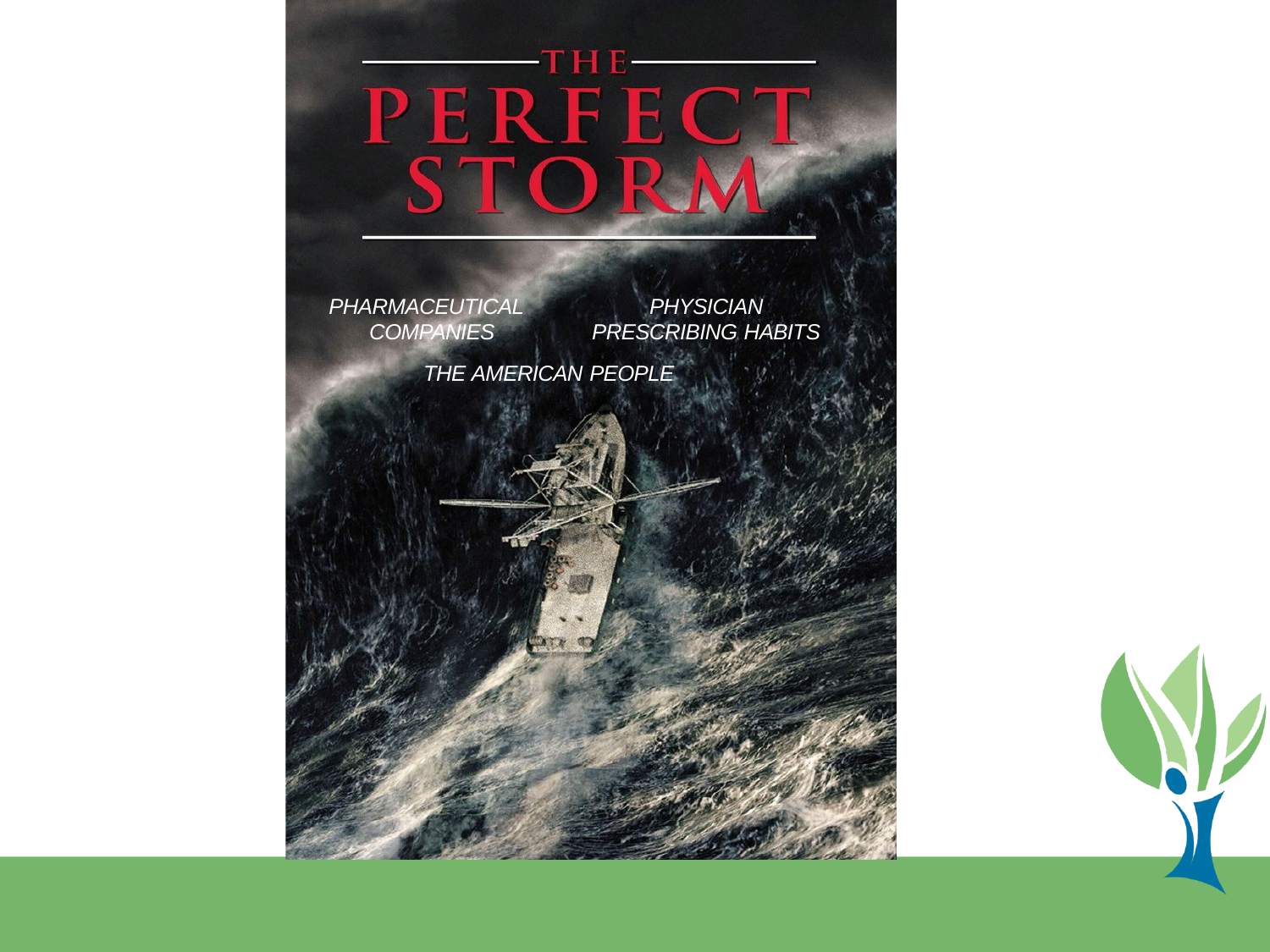

PHARMACEUTICAL  COMPANIES
PHYSICIAN  PRESCRIBING HABITS
THE AMERICAN PEOPLE